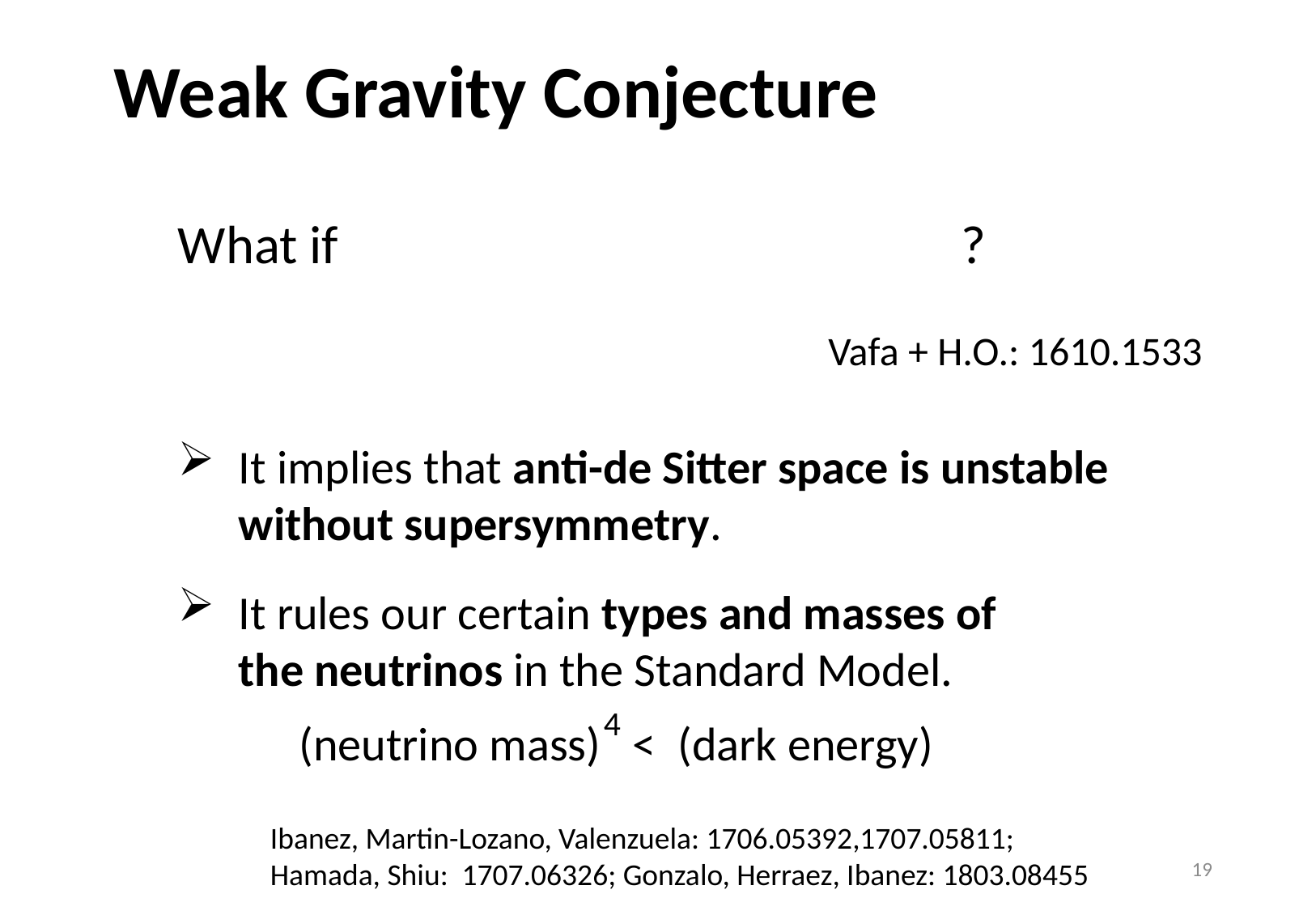

Weak Gravity Conjecture
?
What if
Vafa + H.O.: 1610.1533
It implies that anti-de Sitter space is unstable without supersymmetry.

It rules our certain types and masses of             the neutrinos in the Standard Model.

 	(neutrino mass)   <  (dark energy)
4
Ibanez, Martin-Lozano, Valenzuela: 1706.05392,1707.05811;
Hamada, Shiu:  1707.06326; Gonzalo, Herraez, Ibanez: 1803.08455
19